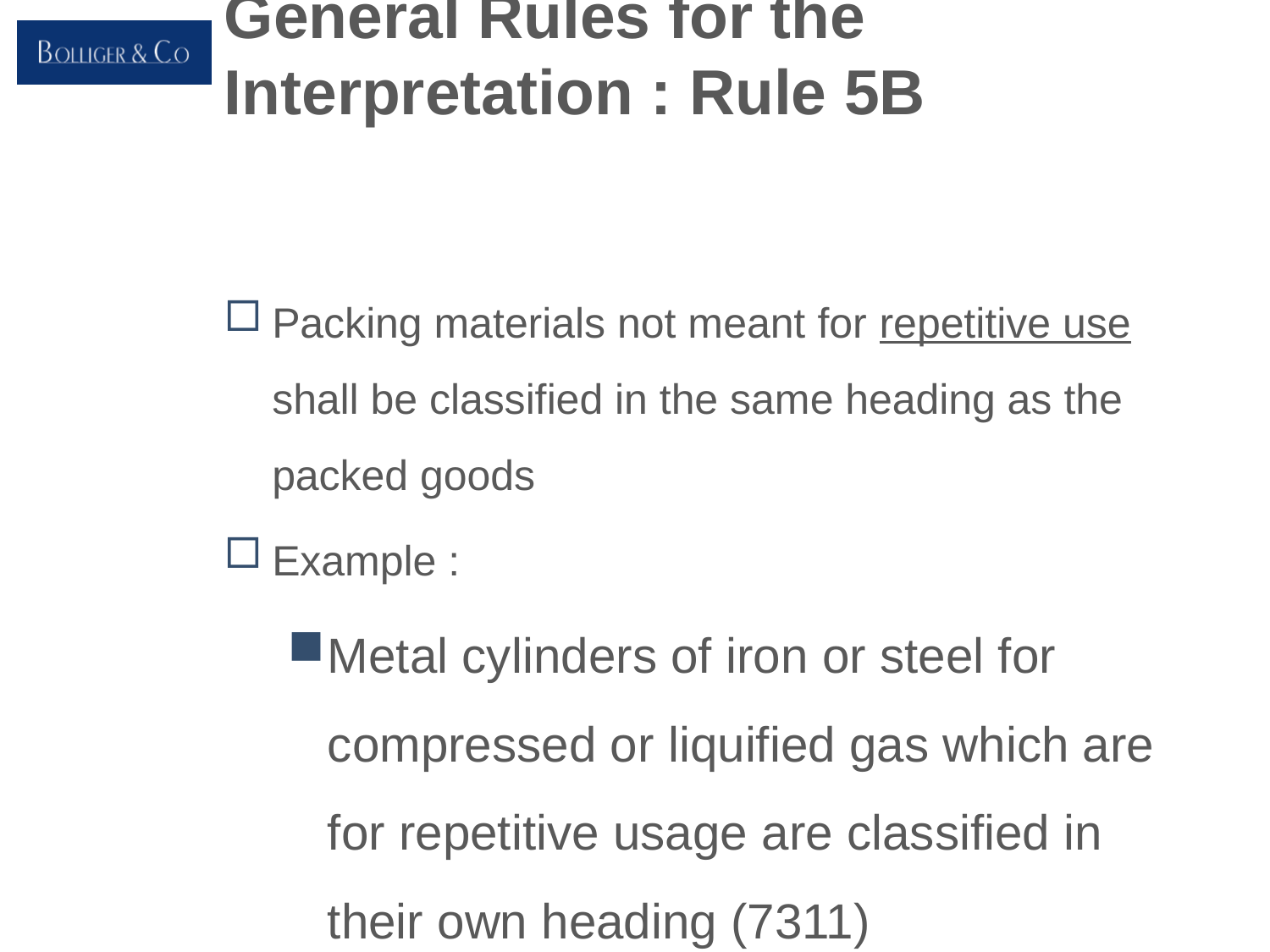

# General Rules for the Interpretation : Rule 5B
Packing materials not meant for repetitive use shall be classified in the same heading as the packed goods
Example :
Metal cylinders of iron or steel for compressed or liquified gas which are for repetitive usage are classified in their own heading (7311)